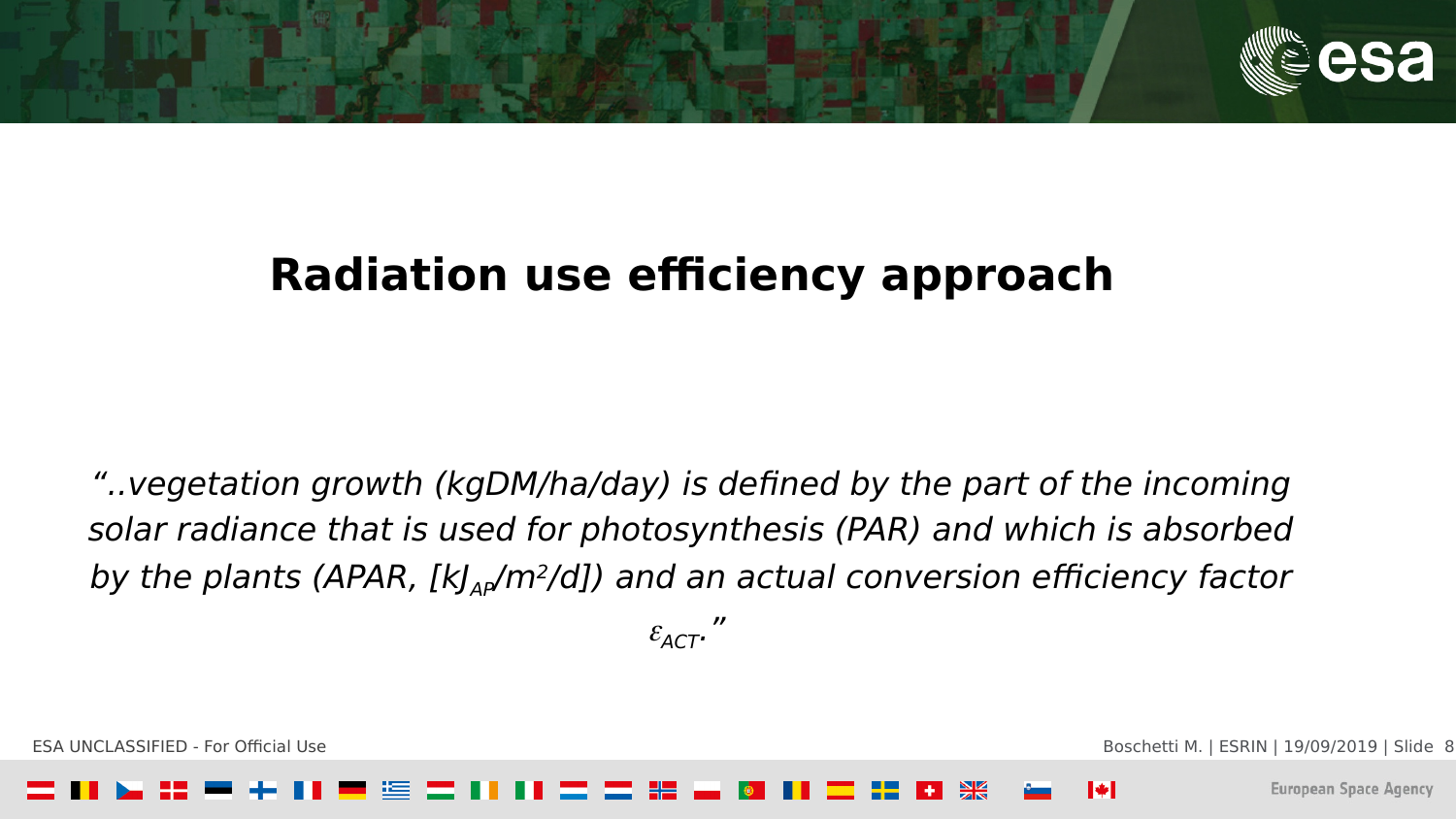

Radiation use efficiency approach
“..vegetation growth (kgDM/ha/day) is defined by the part of the incoming solar radiance that is used for photosynthesis (PAR) and which is absorbed by the plants (APAR, [kJAP/m2/d]) and an actual conversion efficiency factor εACT.”